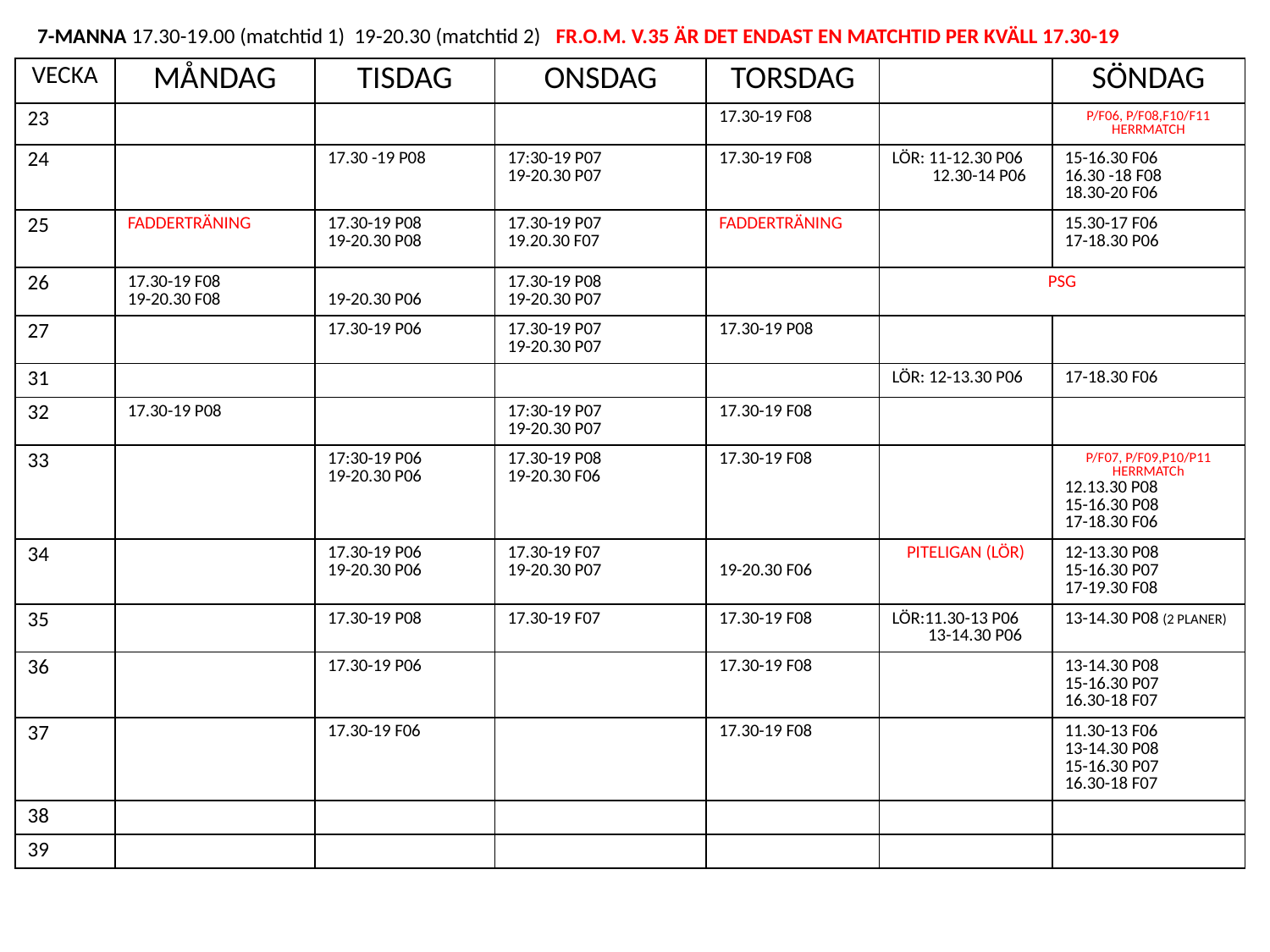

7-MANNA 17.30-19.00 (matchtid 1)  19-20.30 (matchtid 2)   FR.O.M. V.35 ÄR DET ENDAST EN MATCHTID PER KVÄLL 17.30-19
| VECKA | MÅNDAG | TISDAG | ONSDAG | TORSDAG |  | SÖNDAG |
| --- | --- | --- | --- | --- | --- | --- |
| 23 |  |  |  | 17.30-19 F08 |  | P/F06, P/F08,F10/F11 HERRMATCH |
| 24 |  | 17.30 -19 P08 | 17:30-19 P07 19-20.30 P07 | 17.30-19 F08 | LÖR: 11-12.30 P06 12.30-14 P06 | 15-16.30 F06 16.30 -18 F08 18.30-20 F06 |
| 25 | FADDERTRÄNING | 17.30-19 P08 19-20.30 P08 | 17.30-19 P07 19.20.30 F07 | FADDERTRÄNING |  | 15.30-17 F06 17-18.30 P06 |
| 26 | 17.30-19 F08 19-20.30 F08 | 19-20.30 P06 | 17.30-19 P08 19-20.30 P07 |  | PSG |  |
| 27 |  | 17.30-19 P06 | 17.30-19 P07 19-20.30 P07 | 17.30-19 P08 |  |  |
| 31 |  |  |  |  | LÖR: 12-13.30 P06 | 17-18.30 F06 |
| 32 | 17.30-19 P08 |  | 17:30-19 P07 19-20.30 P07 | 17.30-19 F08 |  |  |
| 33 |  | 17:30-19 P06 19-20.30 P06 | 17.30-19 P08 19-20.30 F06 | 17.30-19 F08 |  | P/F07, P/F09,P10/P11 HERRMATCh 12.13.30 P08 15-16.30 P08 17-18.30 F06 |
| 34 |  | 17.30-19 P06 19-20.30 P06 | 17.30-19 F07 19-20.30 P07 | 19-20.30 F06 | PITELIGAN (LÖR) | 12-13.30 P08 15-16.30 P07 17-19.30 F08 |
| 35 |  | 17.30-19 P08 | 17.30-19 F07 | 17.30-19 F08 | LÖR:11.30-13 P06 13-14.30 P06 | 13-14.30 P08 (2 PLANER) |
| 36 |  | 17.30-19 P06 |  | 17.30-19 F08 |  | 13-14.30 P08 15-16.30 P07 16.30-18 F07 |
| 37 |  | 17.30-19 F06 |  | 17.30-19 F08 |  | 11.30-13 F06 13-14.30 P08 15-16.30 P07 16.30-18 F07 |
| 38 |  |  |  |  |  |  |
| 39 |  |  |  |  |  |  |